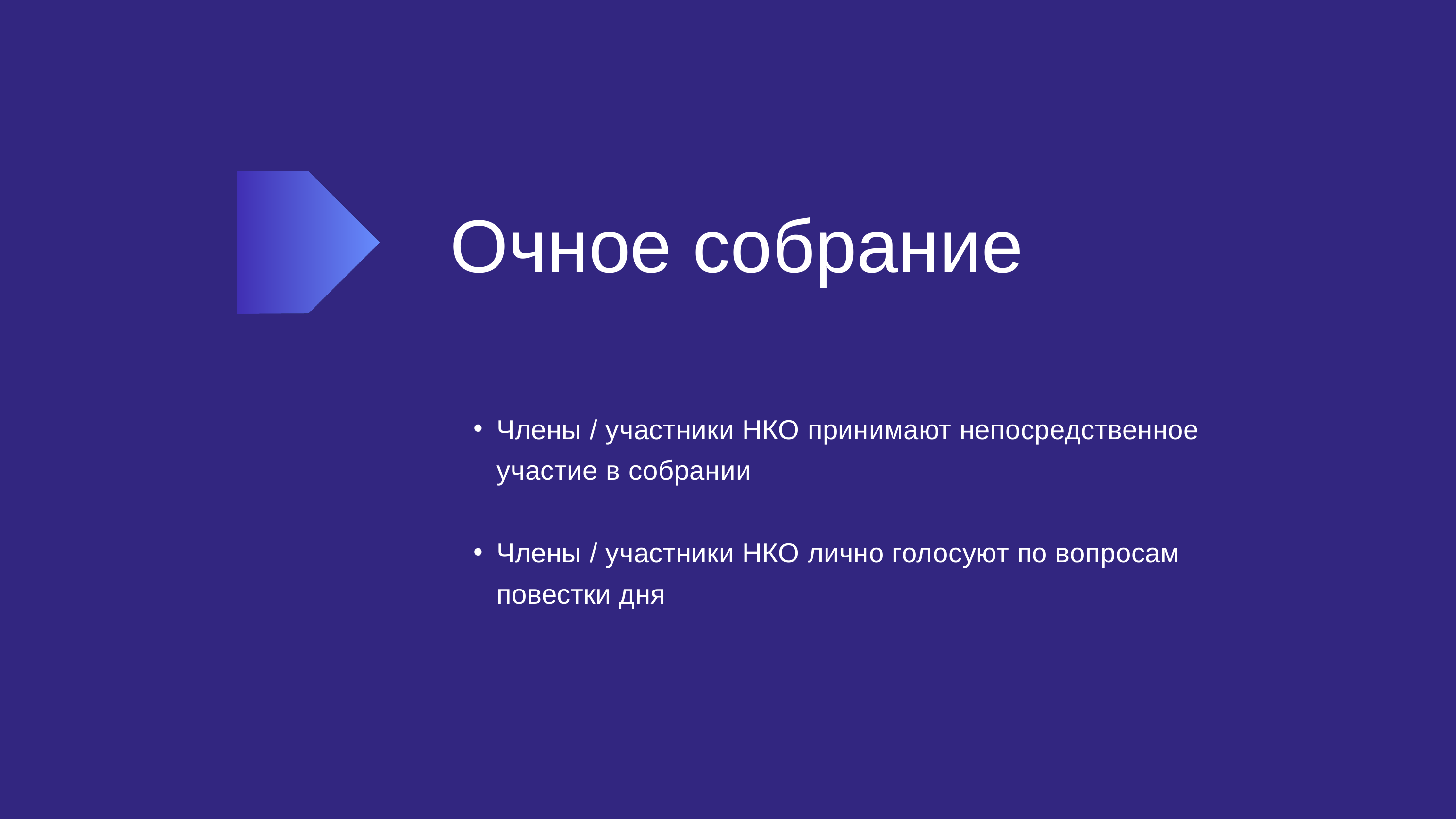

Очное собрание
Члены / участники НКО принимают непосредственное участие в собрании

Члены / участники НКО лично голосуют по вопросам повестки дня